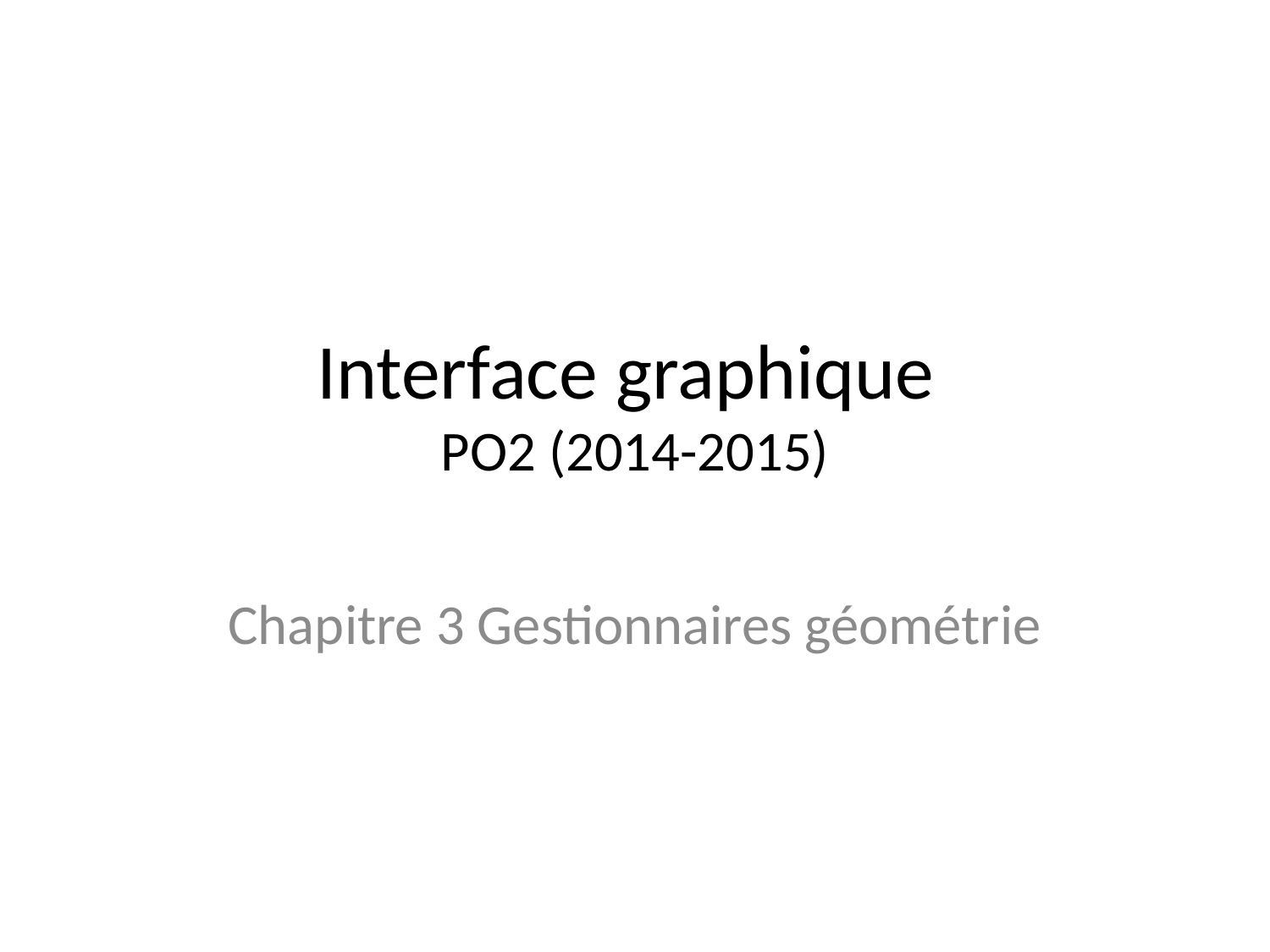

# Interface graphique PO2 (2014-2015)
Chapitre 3 Gestionnaires géométrie